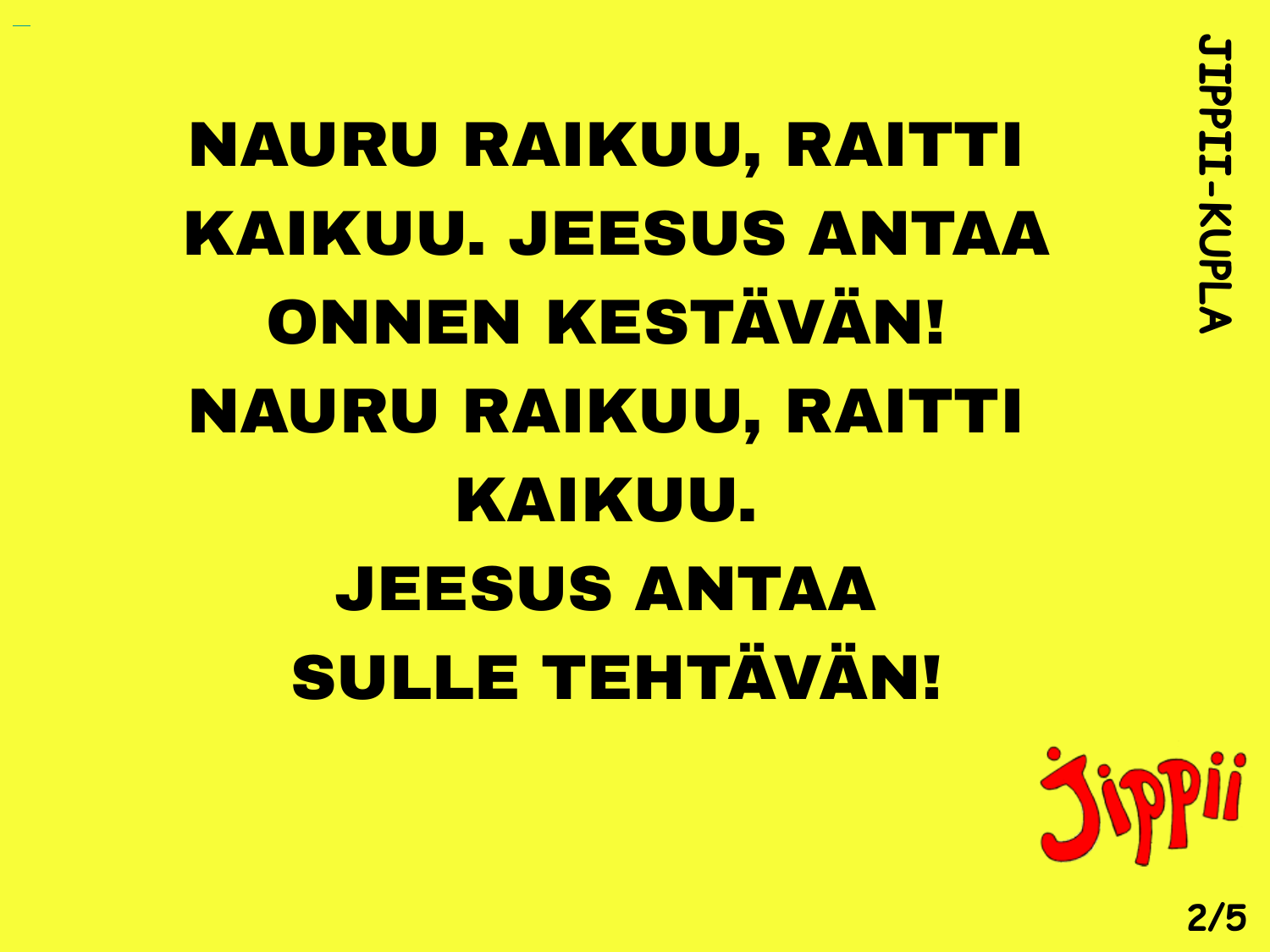

NAURU RAIKUU, RAITTI
 KAIKUU. JEESUS ANTAA
 ONNEN KESTÄVÄN!
NAURU RAIKUU, RAITTI
 KAIKUU.
JEESUS ANTAA
 SULLE TEHTÄVÄN!
JIPPII-KUPLA
2/5